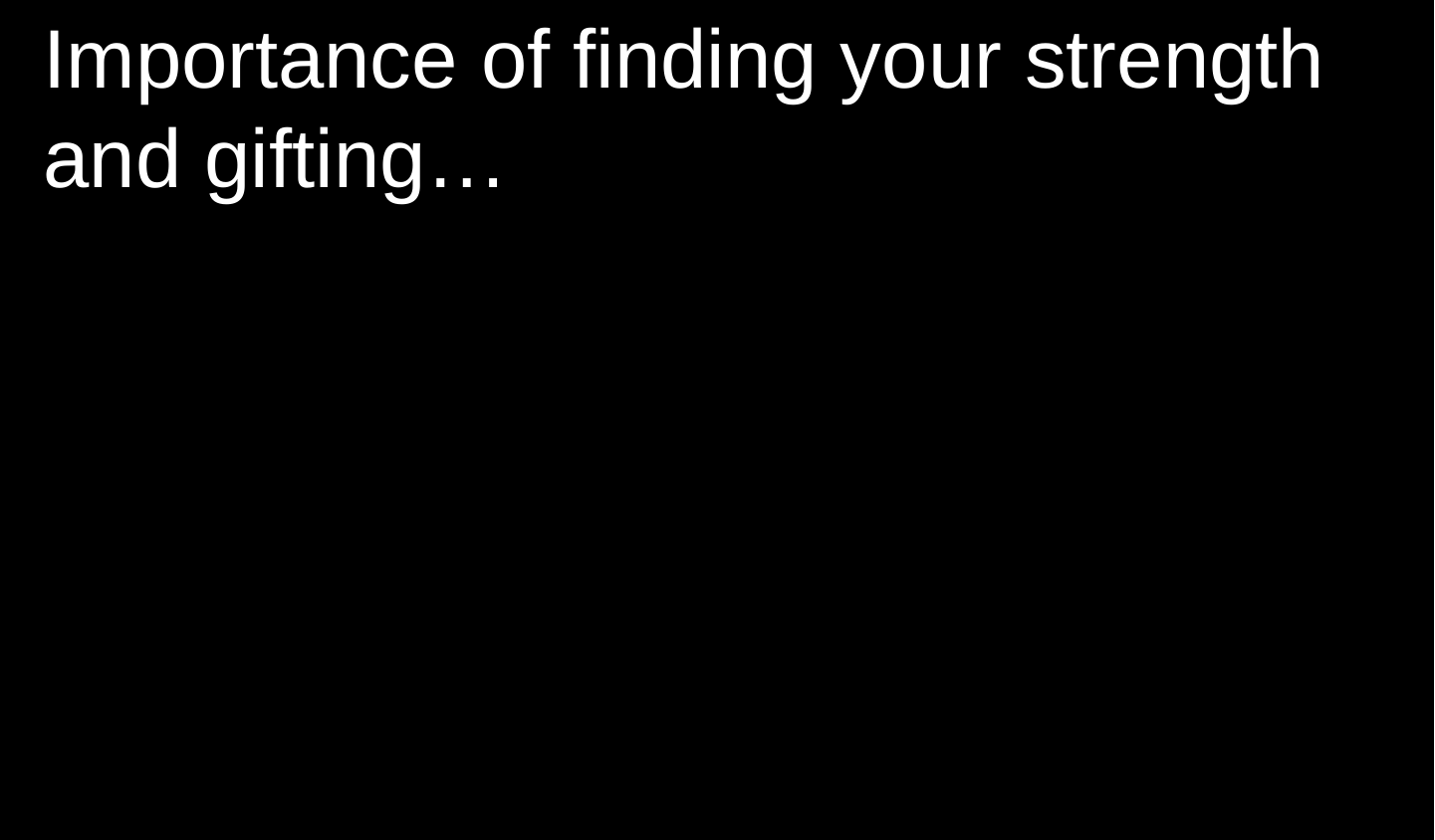

Importance of finding your strength and gifting…